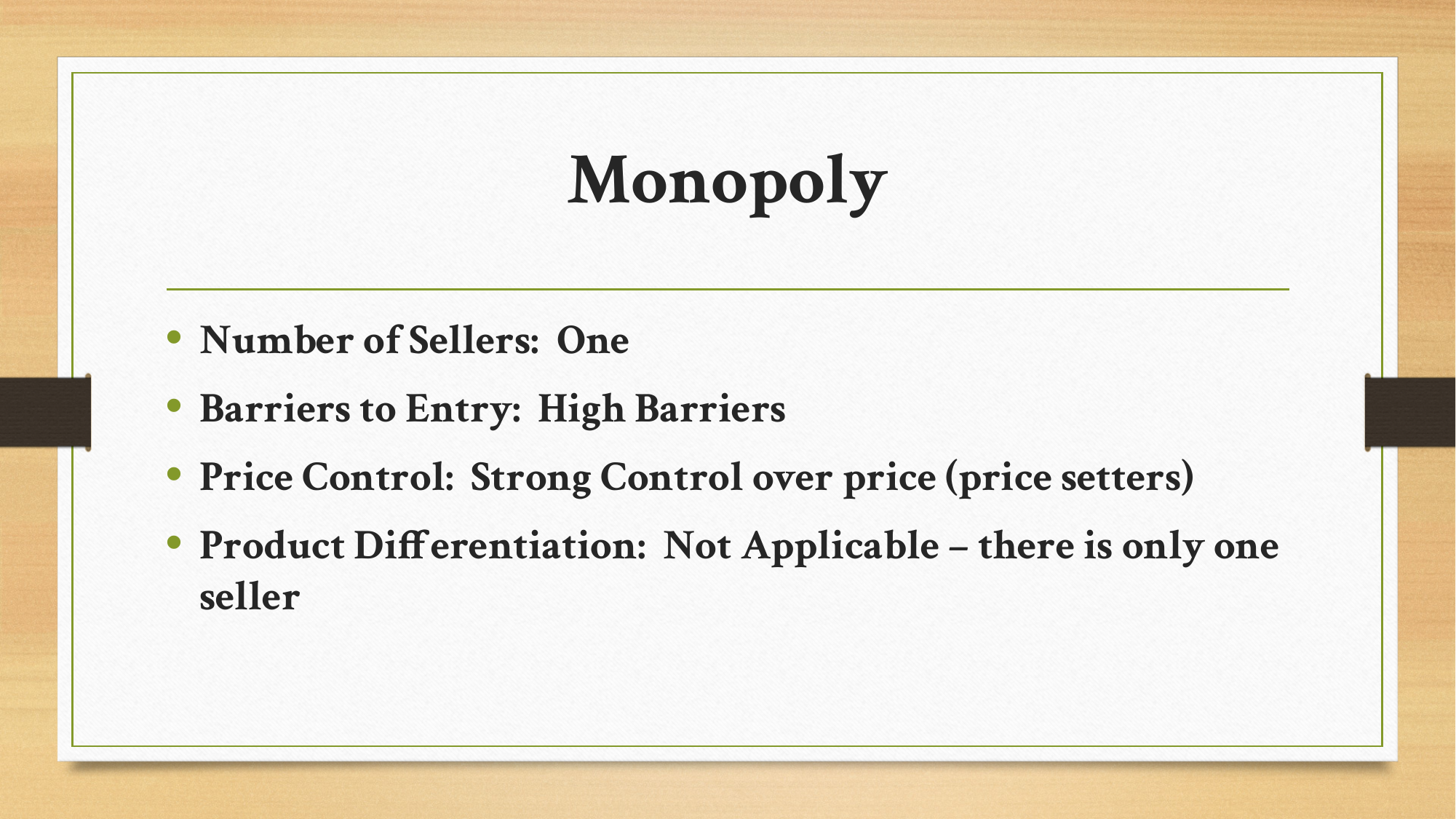

# Monopoly
Number of Sellers:  One
Barriers to Entry:  High Barriers
Price Control:  Strong Control over price (price setters)
Product Differentiation:  Not Applicable – there is only one seller